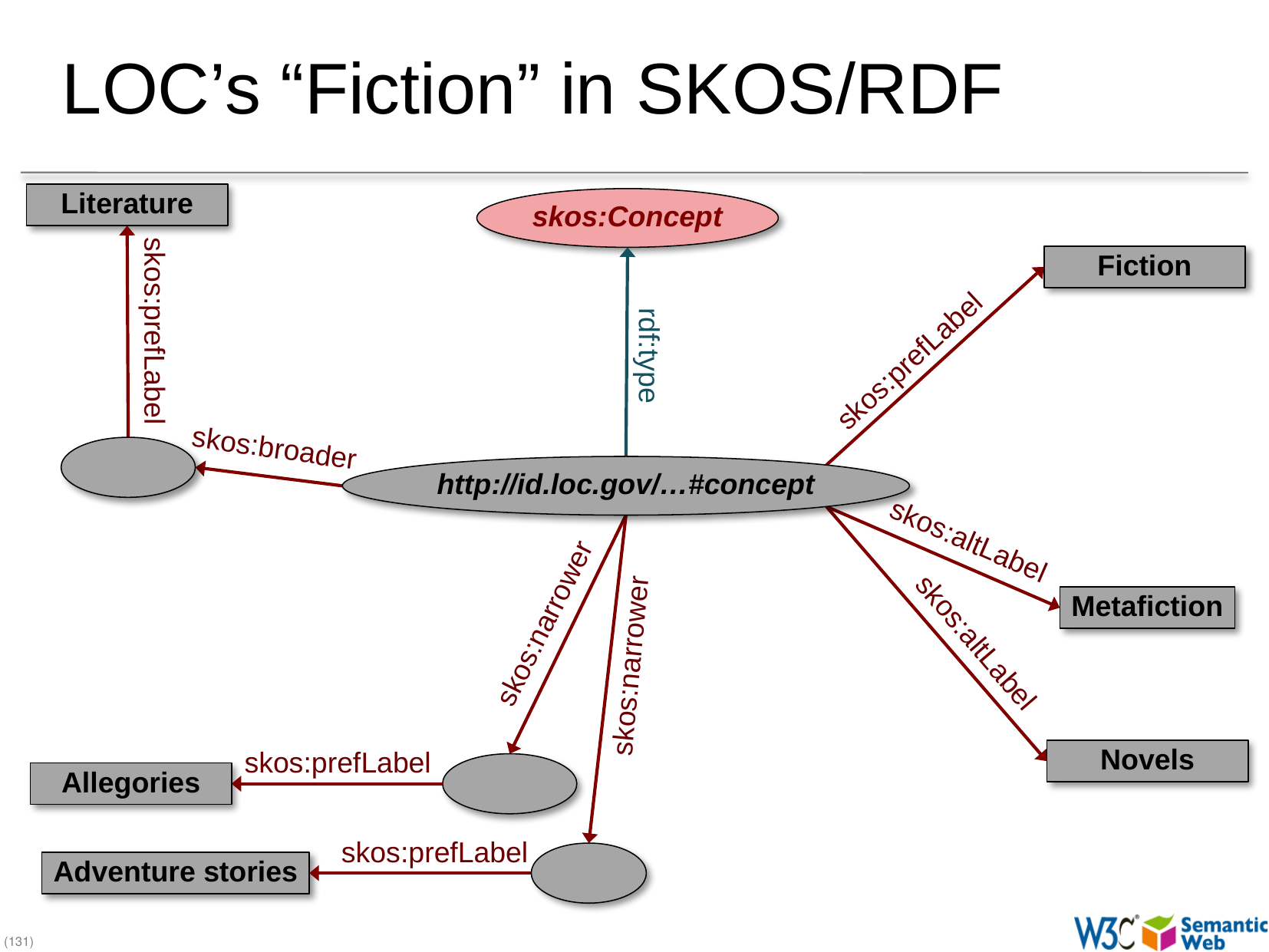

# LOC’s “Fiction” in SKOS/RDF
Literature
skos:Concept
Fiction
skos:prefLabel
rdf:type
skos:prefLabel
skos:broader

http://id.loc.gov/…#concept
skos:altLabel
Metafiction
skos:narrower
skos:altLabel
skos:narrower
Novels
skos:prefLabel

Allegories
skos:prefLabel

Adventure stories